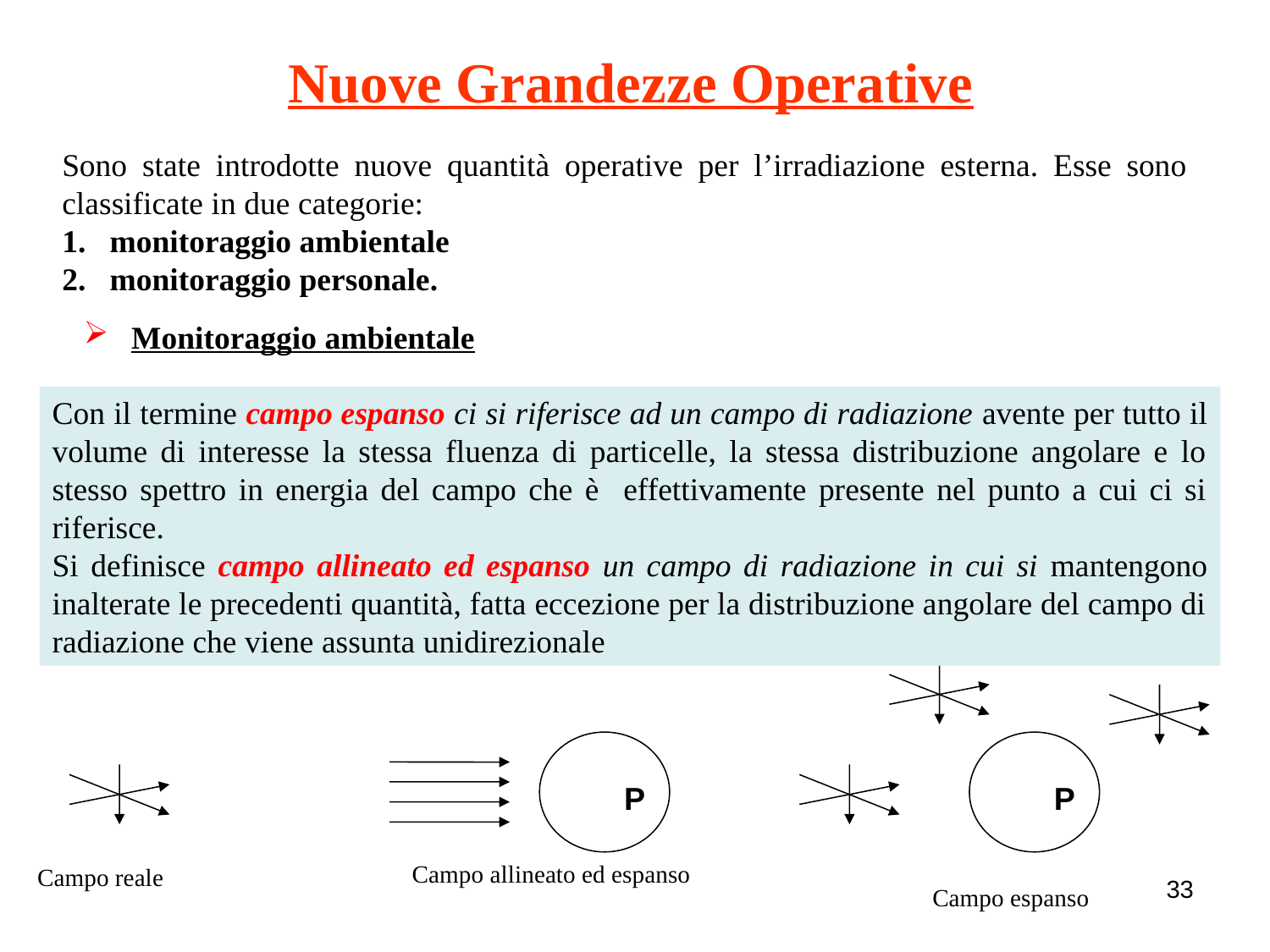

# Nuove Grandezze Operative
Sono state introdotte nuove quantità operative per l’irradiazione esterna. Esse sono classificate in due categorie:
monitoraggio ambientale
monitoraggio personale.
Monitoraggio ambientale
Con il termine campo espanso ci si riferisce ad un campo di radiazione avente per tutto il volume di interesse la stessa fluenza di particelle, la stessa distribuzione angolare e lo stesso spettro in energia del campo che è  effettivamente presente nel punto a cui ci si riferisce.
Si definisce campo allineato ed espanso un campo di radiazione in cui si mantengono inalterate le precedenti quantità, fatta eccezione per la distribuzione angolare del campo di radiazione che viene assunta unidirezionale

P
P

Campo allineato ed espanso
Campo reale
33
Campo espanso